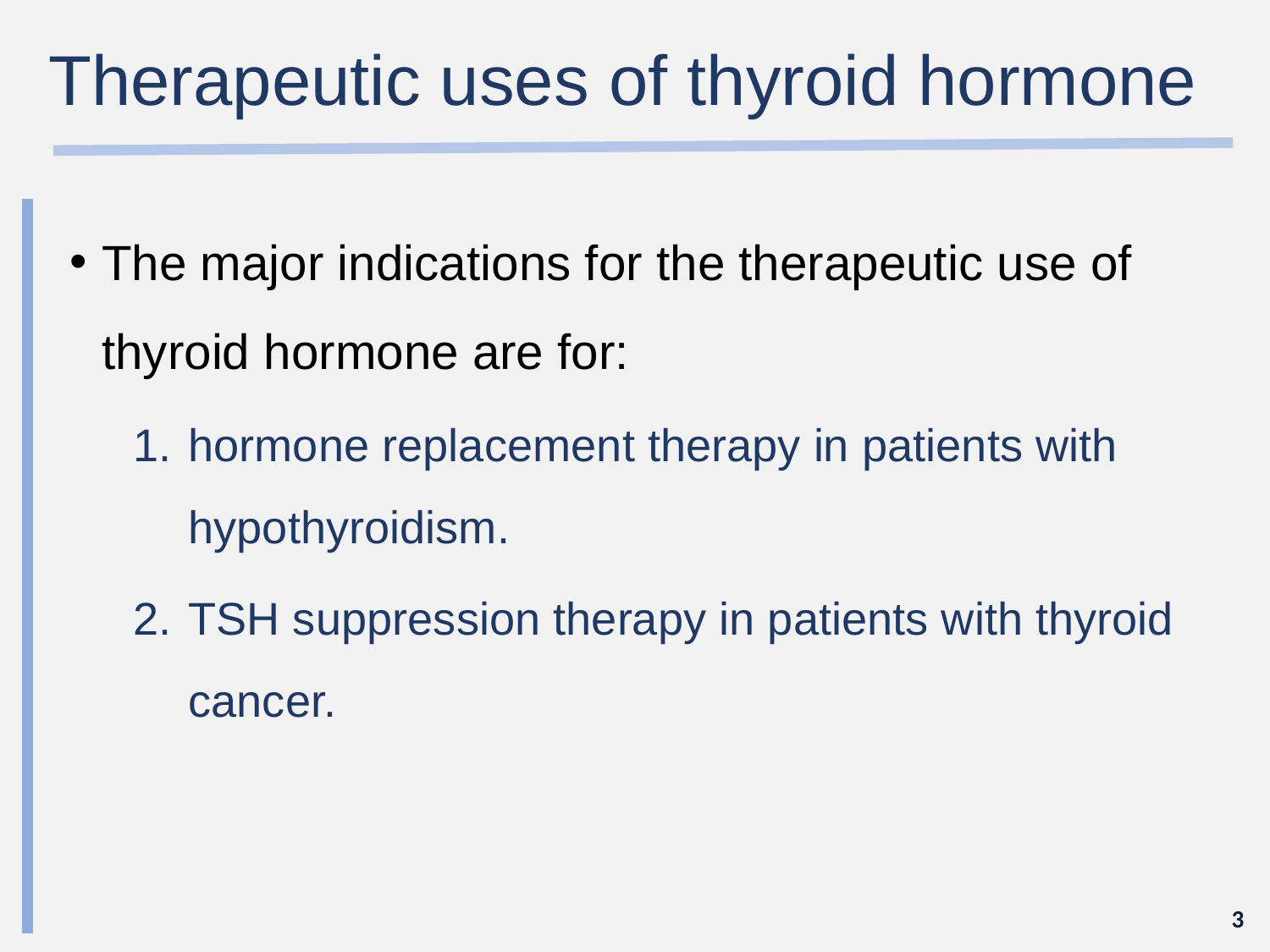

# Therapeutic uses of thyroid hormone
The major indications for the therapeutic use of thyroid hormone are for:
hormone replacement therapy in patients with hypothyroidism.
TSH suppression therapy in patients with thyroid cancer.
3